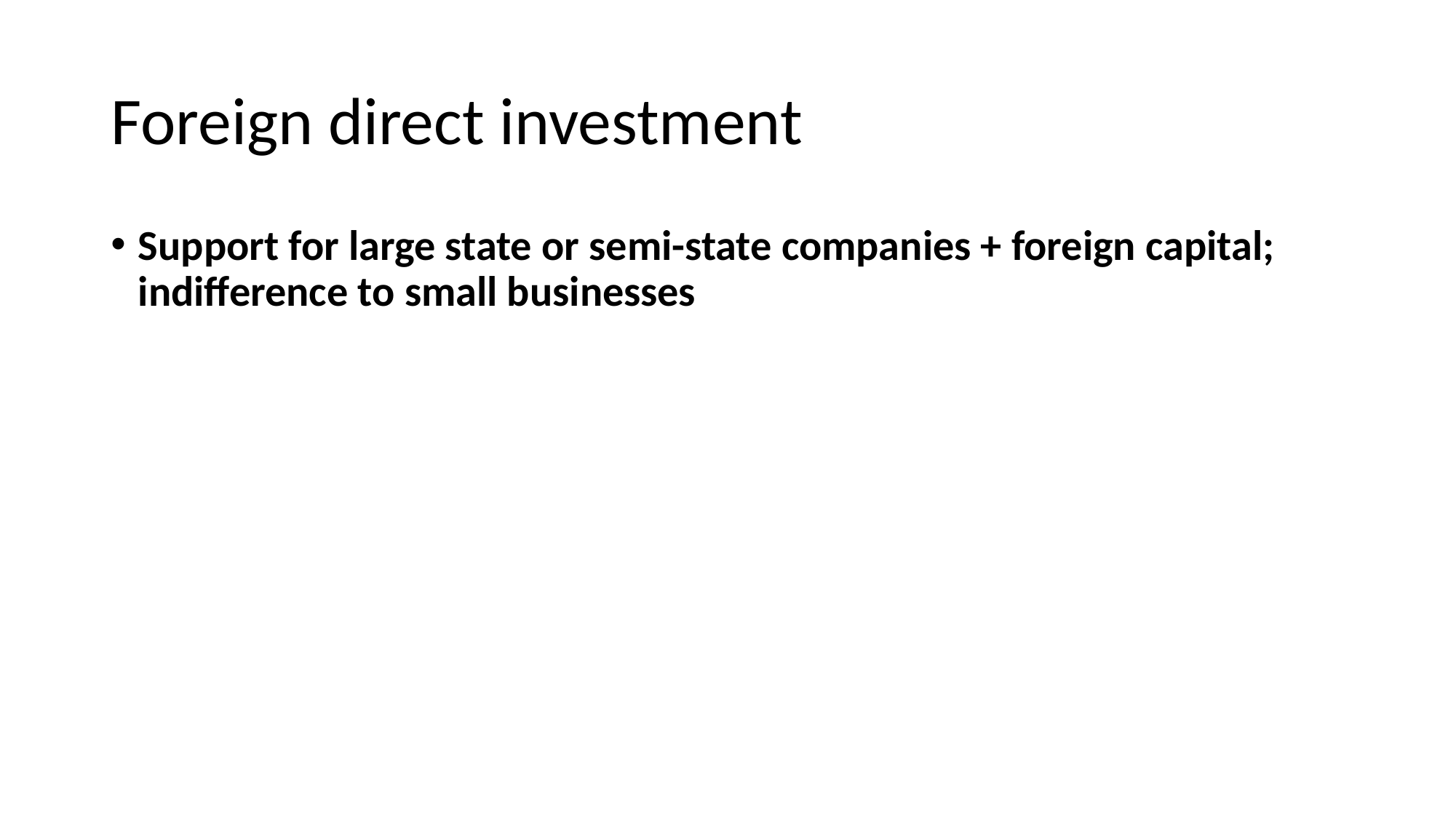

# Foreign direct investment
Support for large state or semi-state companies + foreign capital; indifference to small businesses